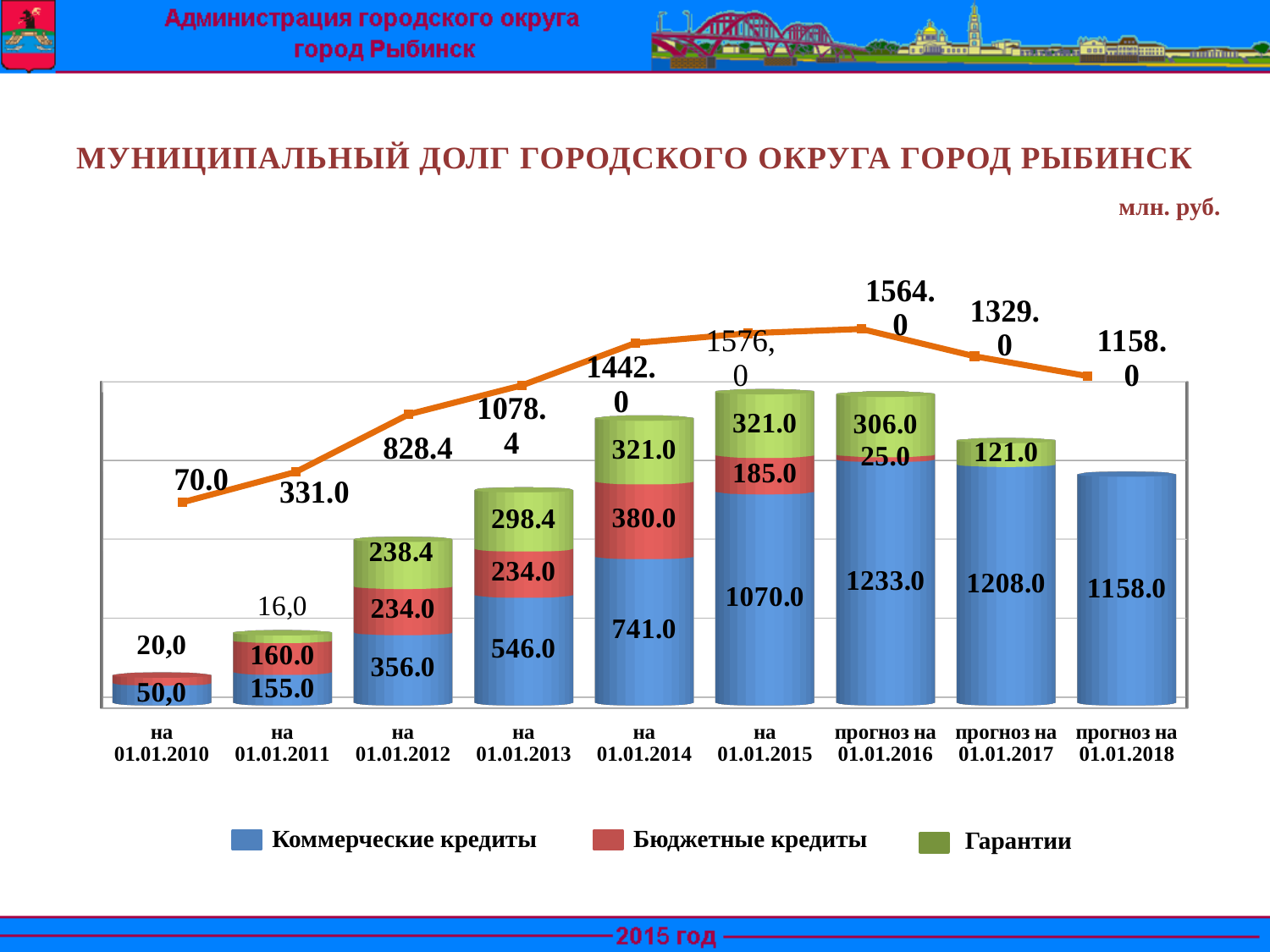

# МУНИЦИПАЛЬНЫЙ ДОЛГ ГОРОДСКОГО ОКРУГА ГОРОД РЫБИНСК
млн. руб.

### Chart

| Category | Ряд 1 |
|---|---|

[unsupported chart]

Коммерческие кредиты
Бюджетные кредиты
Гарантии